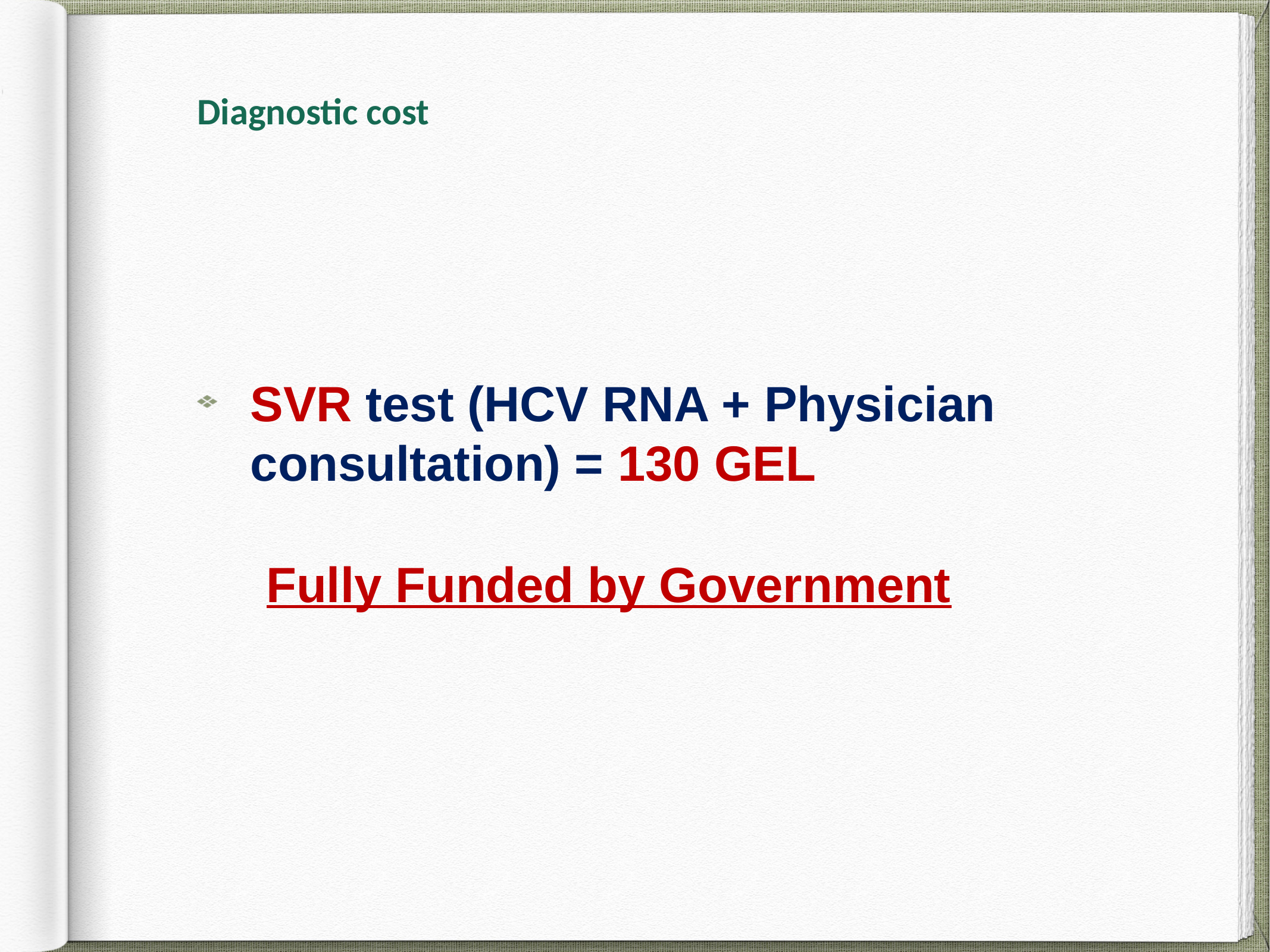

# Diagnostic cost
SVR test (HCV RNA + Physician consultation) = 130 GEL
     Fully Funded by Government